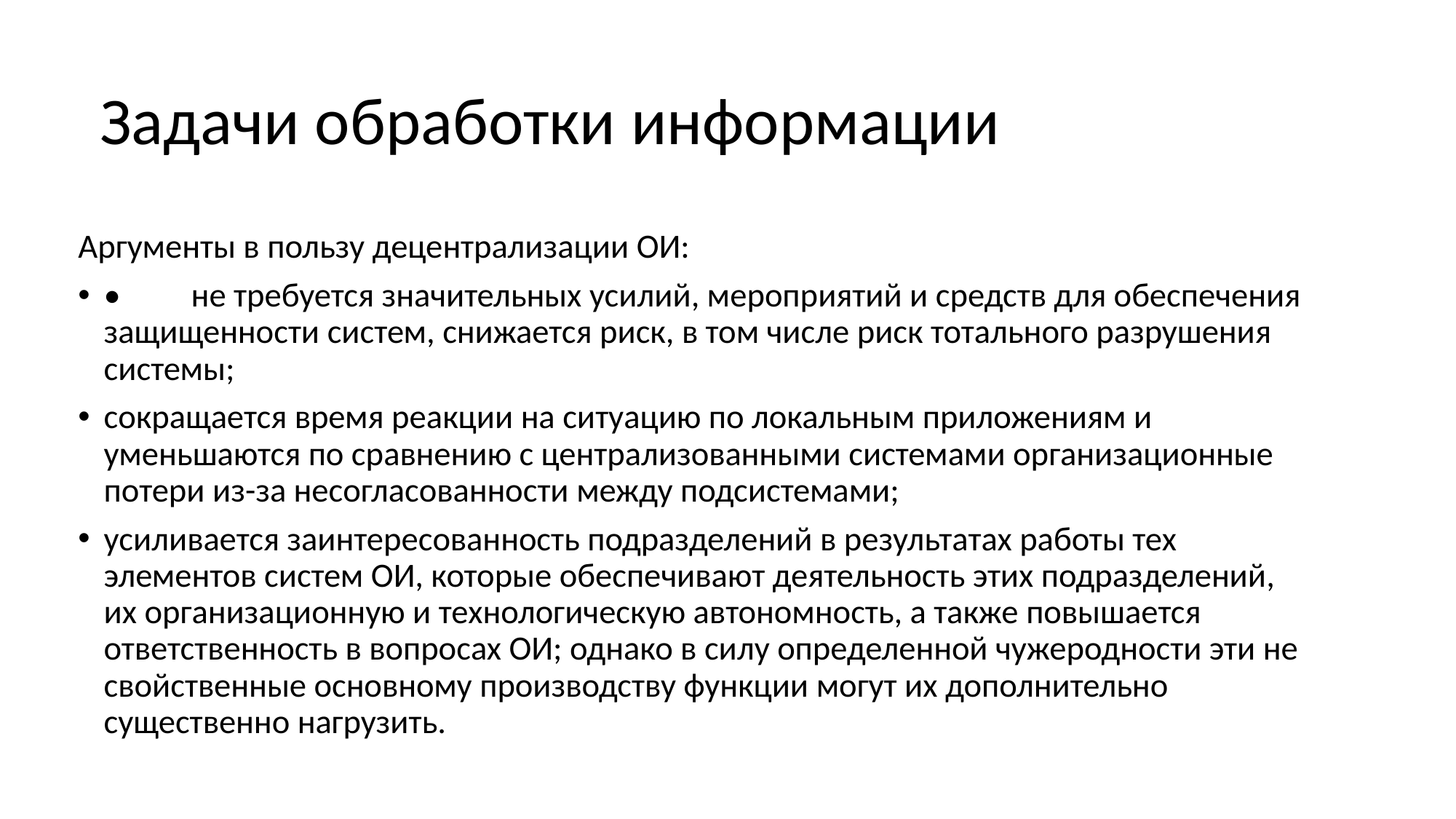

# Задачи обработки информации
Аргументы в пользу децентрализации ОИ:
•	не требуется значительных усилий, мероприятий и средств для обеспечения защищенности систем, снижается риск, в том числе риск тотального разрушения системы;
сокращается время реакции на ситуацию по локальным приложениям и уменьшаются по сравнению с централизованными системами организационные потери из-за несогласованности между подсистемами;
усиливается заинтересованность подразделений в результатах работы тех элементов систем ОИ, которые обеспечивают деятельность этих подразделений, их организационную и технологическую автономность, а также повышается ответственность в вопросах ОИ; однако в силу определенной чужеродности эти не свойственные основному производству функции могут их дополнительно существенно нагрузить.